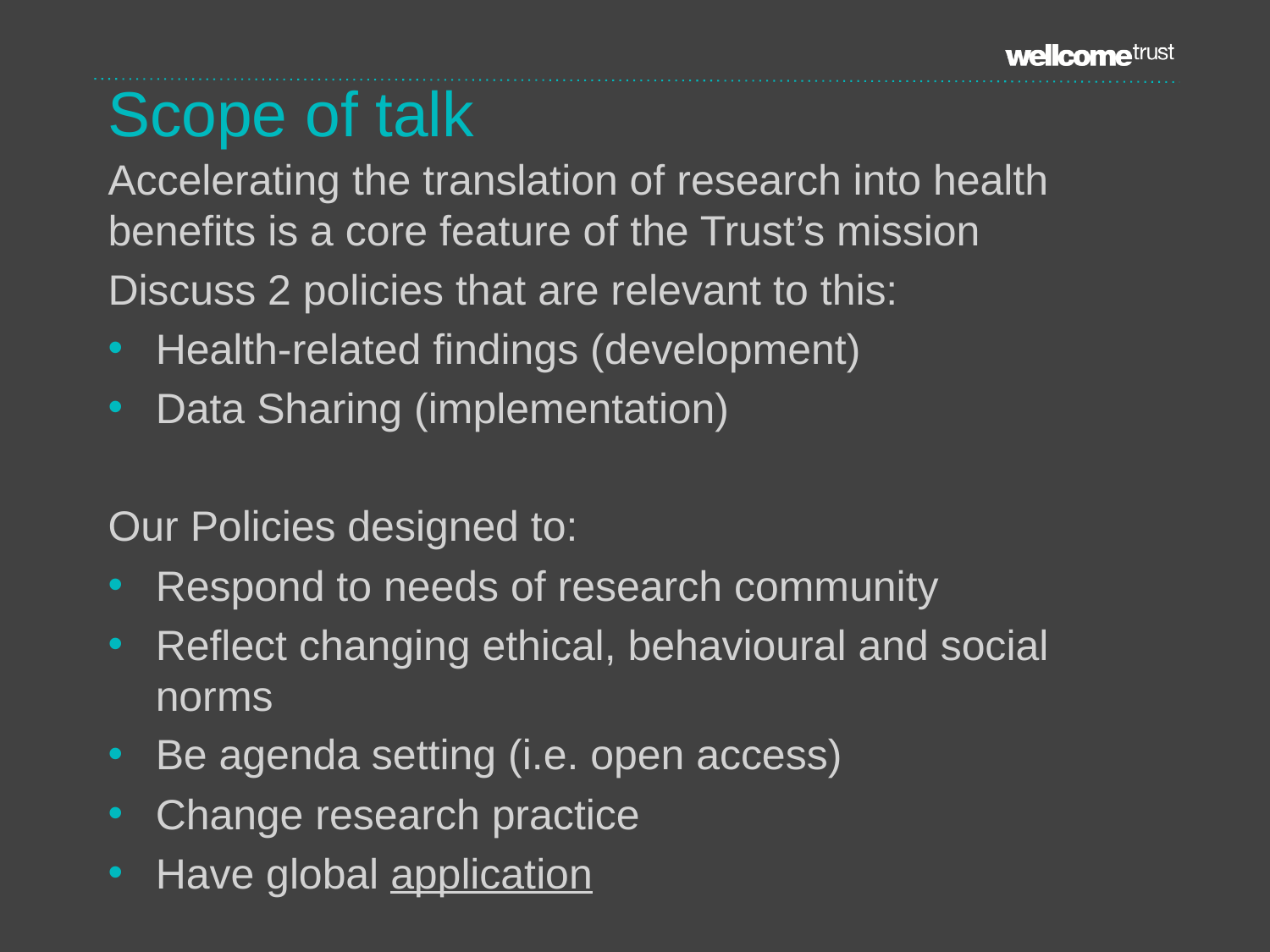

# Scope of talk
Accelerating the translation of research into health benefits is a core feature of the Trust’s mission
Discuss 2 policies that are relevant to this:
Health-related findings (development)
Data Sharing (implementation)

Our Policies designed to:
Respond to needs of research community
Reflect changing ethical, behavioural and social norms
Be agenda setting (i.e. open access)
Change research practice
Have global application